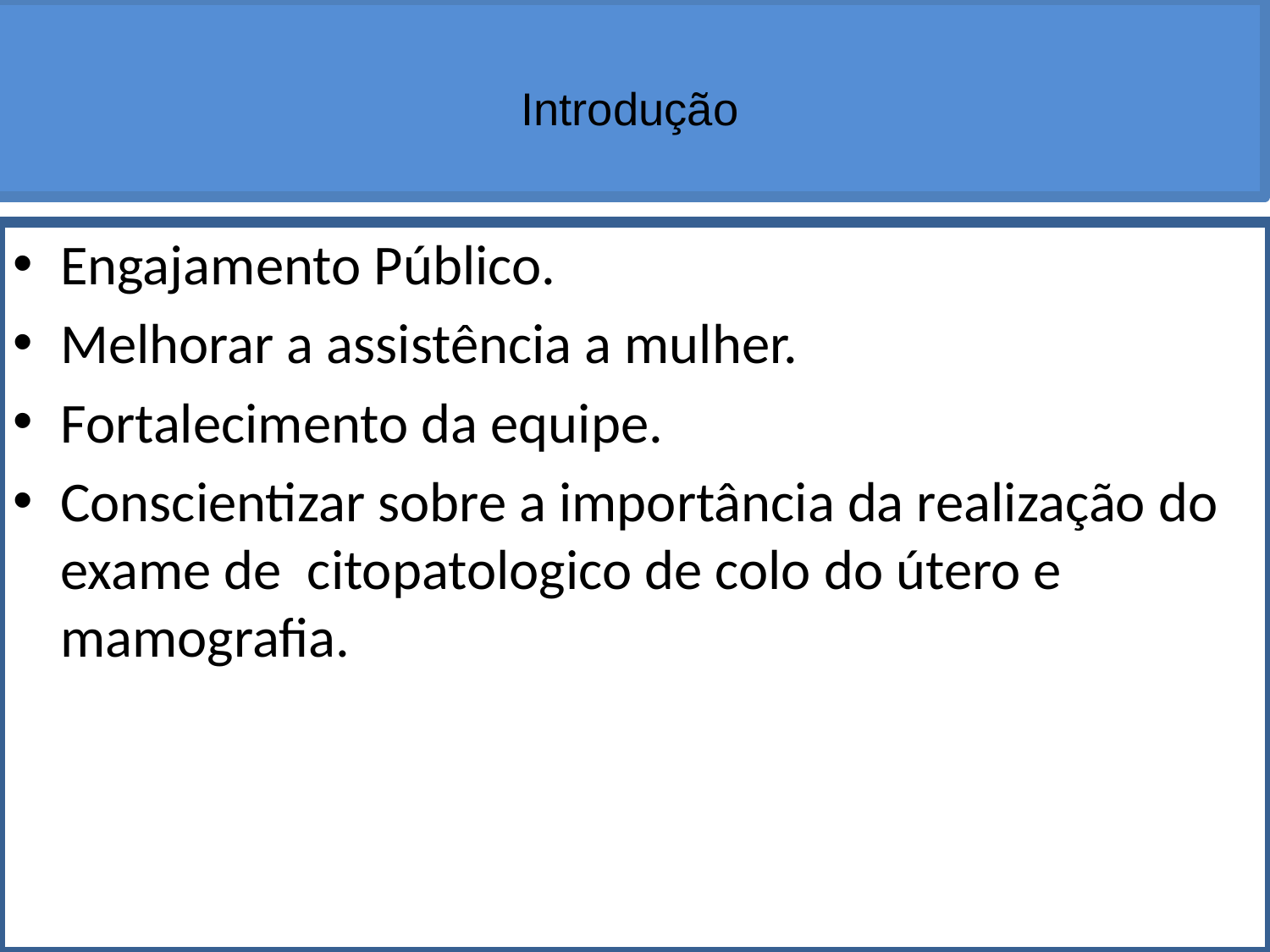

# Introdução
Engajamento Público.
Melhorar a assistência a mulher.
Fortalecimento da equipe.
Conscientizar sobre a importância da realização do exame de  citopatologico de colo do útero e mamografia.